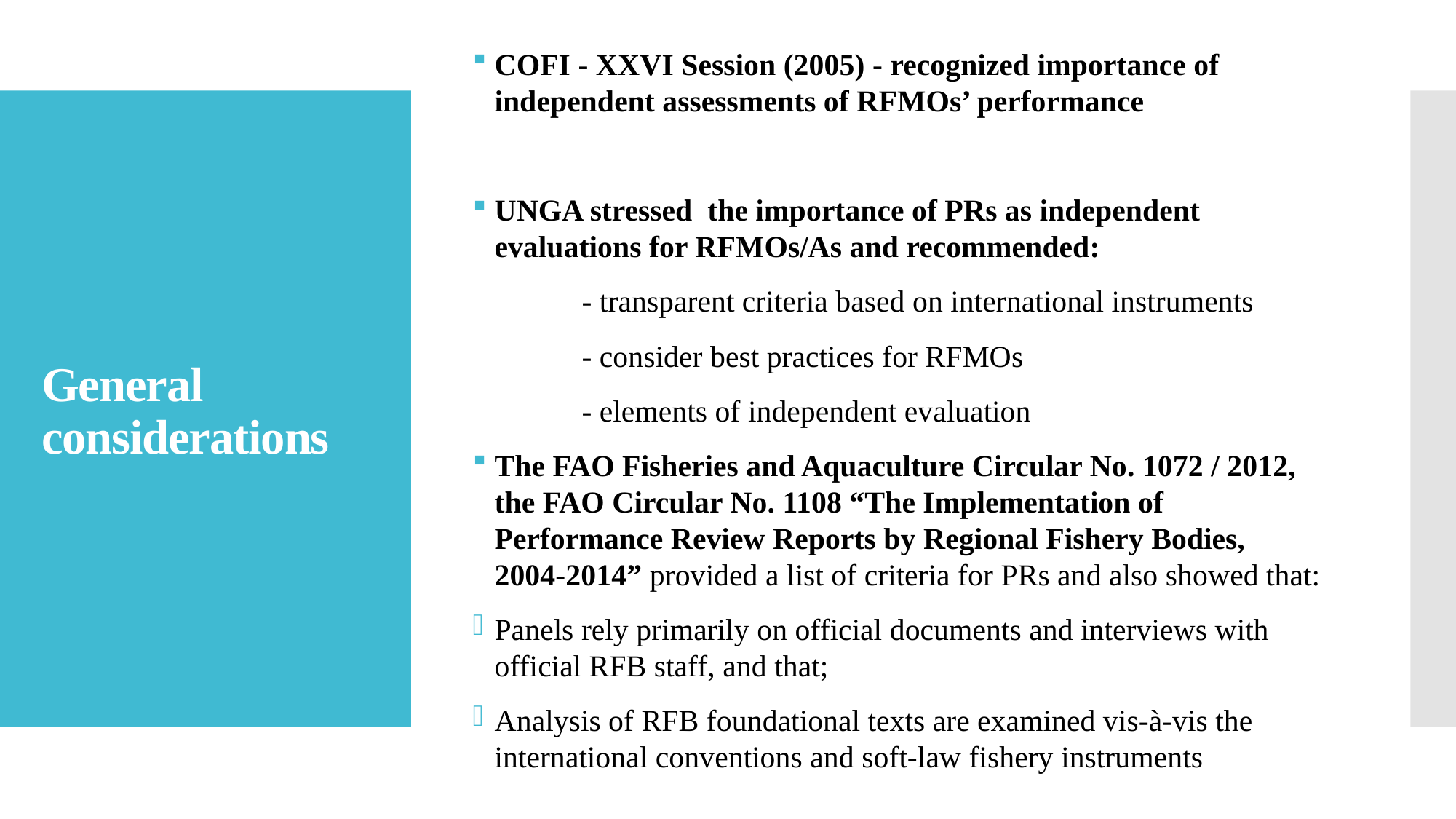

COFI - XXVI Session (2005) - recognized importance of independent assessments of RFMOs’ performance

UNGA stressed  the importance of PRs as independent evaluations for RFMOs/As and recommended:
	- transparent criteria based on international instruments
	- consider best practices for RFMOs
	- elements of independent evaluation
The FAO Fisheries and Aquaculture Circular No. 1072 / 2012, the FAO Circular No. 1108 “The Implementation of Performance Review Reports by Regional Fishery Bodies, 2004-2014” provided a list of criteria for PRs and also showed that:
Panels rely primarily on official documents and interviews with official RFB staff, and that;
Analysis of RFB foundational texts are examined vis-à-vis the international conventions and soft-law fishery instruments
# General considerations